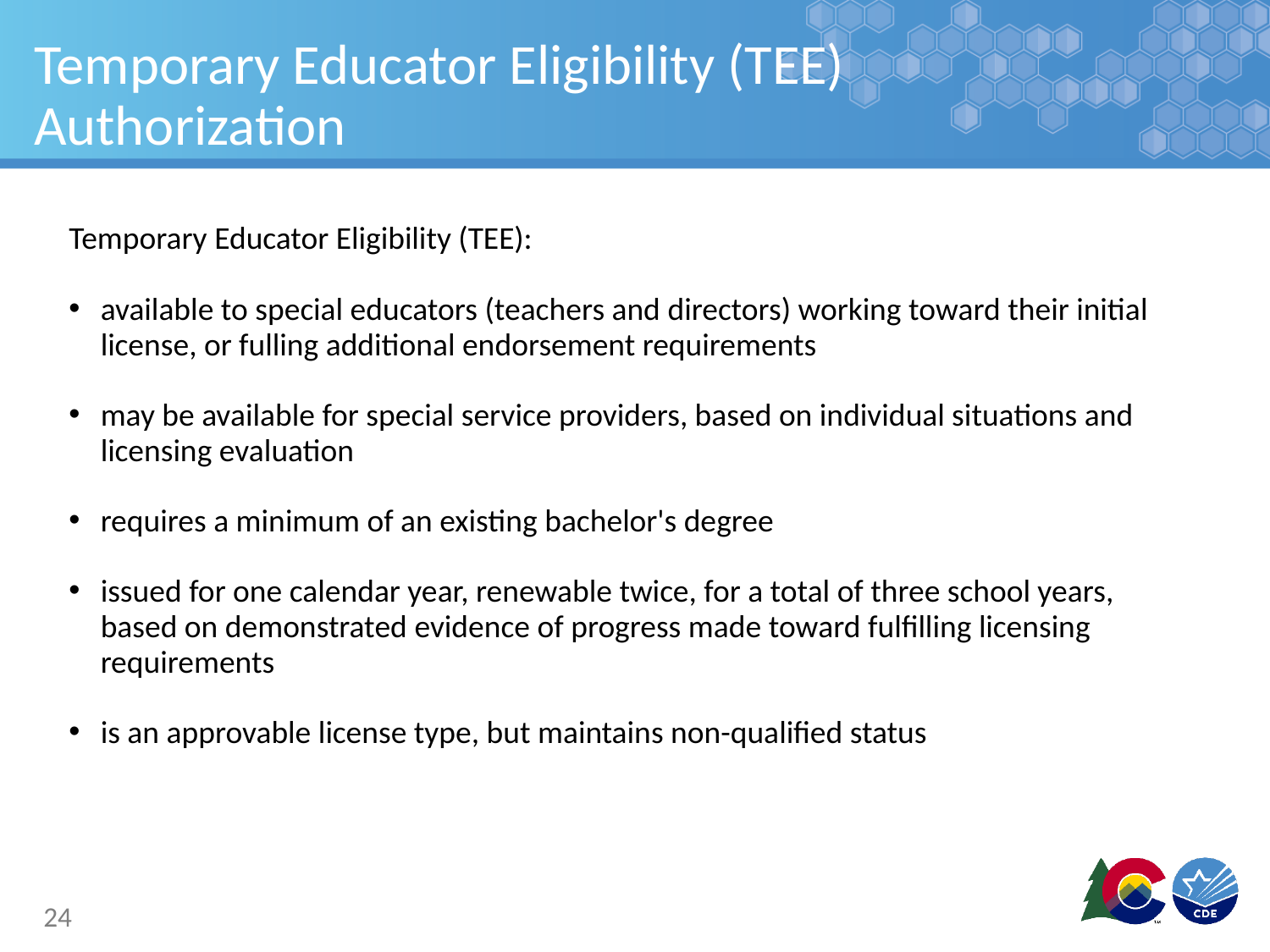

# Temporary Educator Eligibility (TEE) Authorization
Temporary Educator Eligibility (TEE):

available to special educators (teachers and directors) working toward their initial license, or fulling additional endorsement requirements

may be available for special service providers, based on individual situations and licensing evaluation

requires a minimum of an existing bachelor's degree

issued for one calendar year, renewable twice, for a total of three school years, based on demonstrated evidence of progress made toward fulfilling licensing requirements

is an approvable license type, but maintains non-qualified status

24